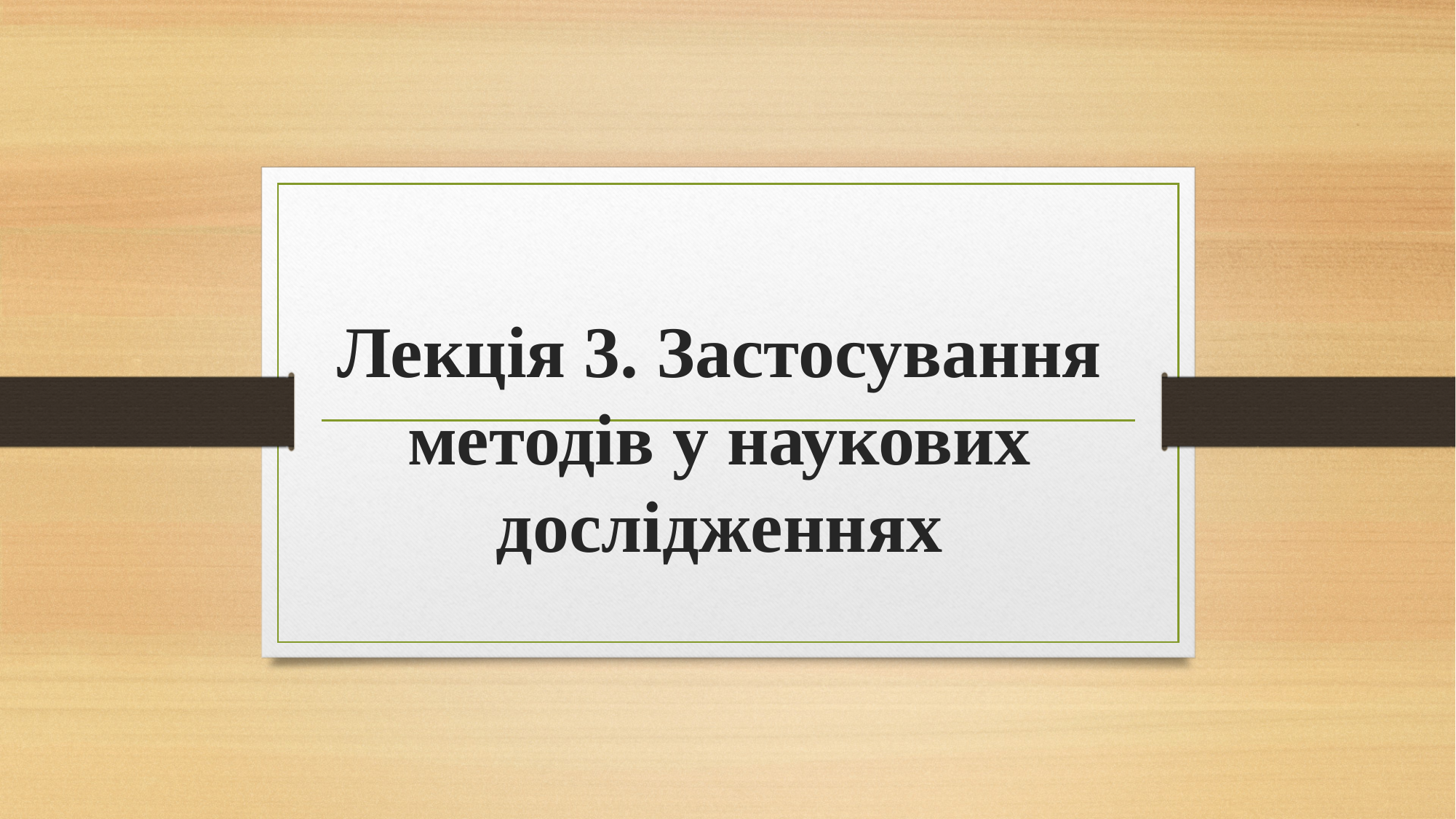

# Лекція 3. Застосування методів у наукових дослідженнях